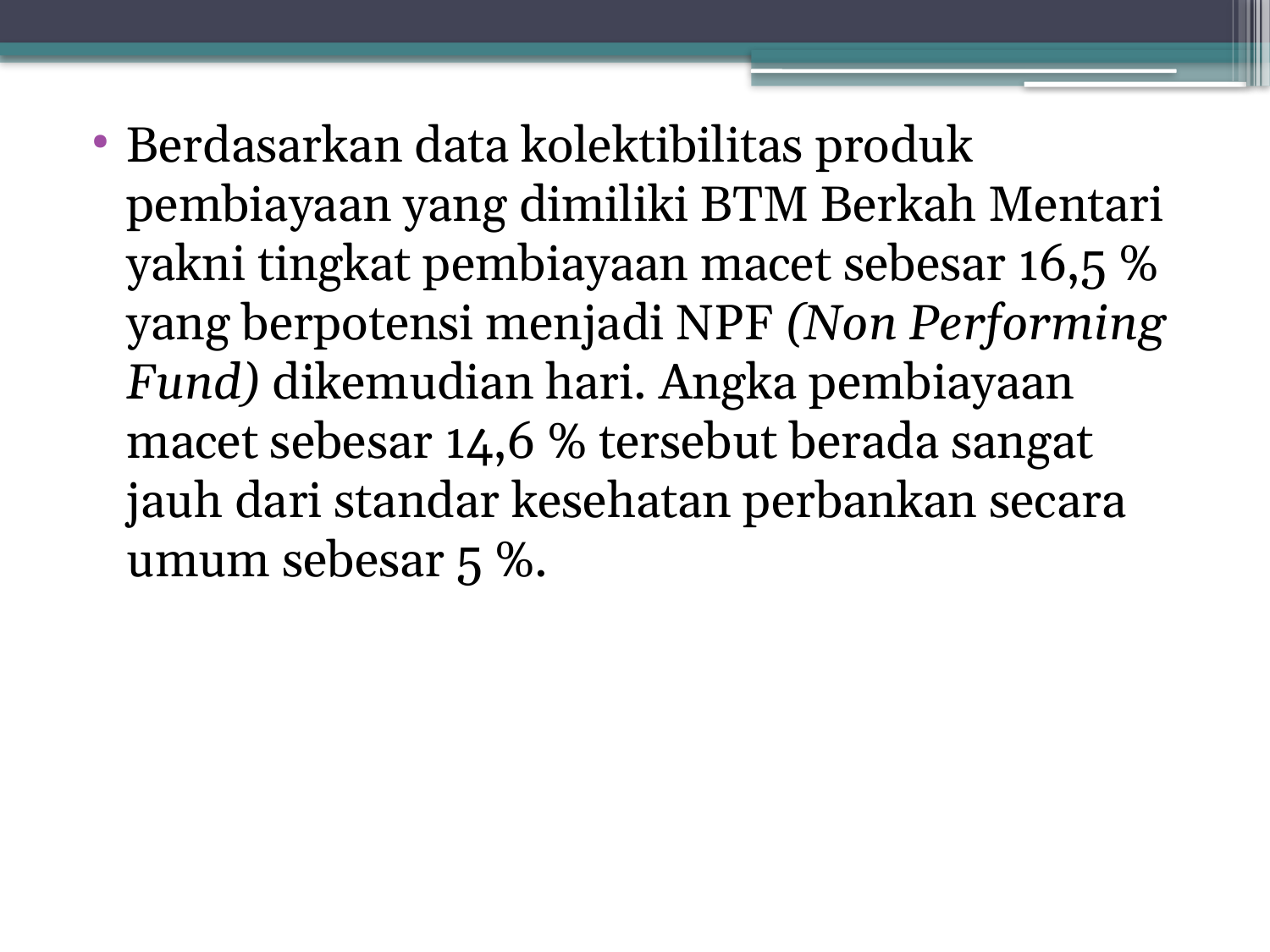

Berdasarkan data kolektibilitas produk pembiayaan yang dimiliki BTM Berkah Mentari yakni tingkat pembiayaan macet sebesar 16,5 % yang berpotensi menjadi NPF (Non Performing Fund) dikemudian hari. Angka pembiayaan macet sebesar 14,6 % tersebut berada sangat jauh dari standar kesehatan perbankan secara umum sebesar 5 %.